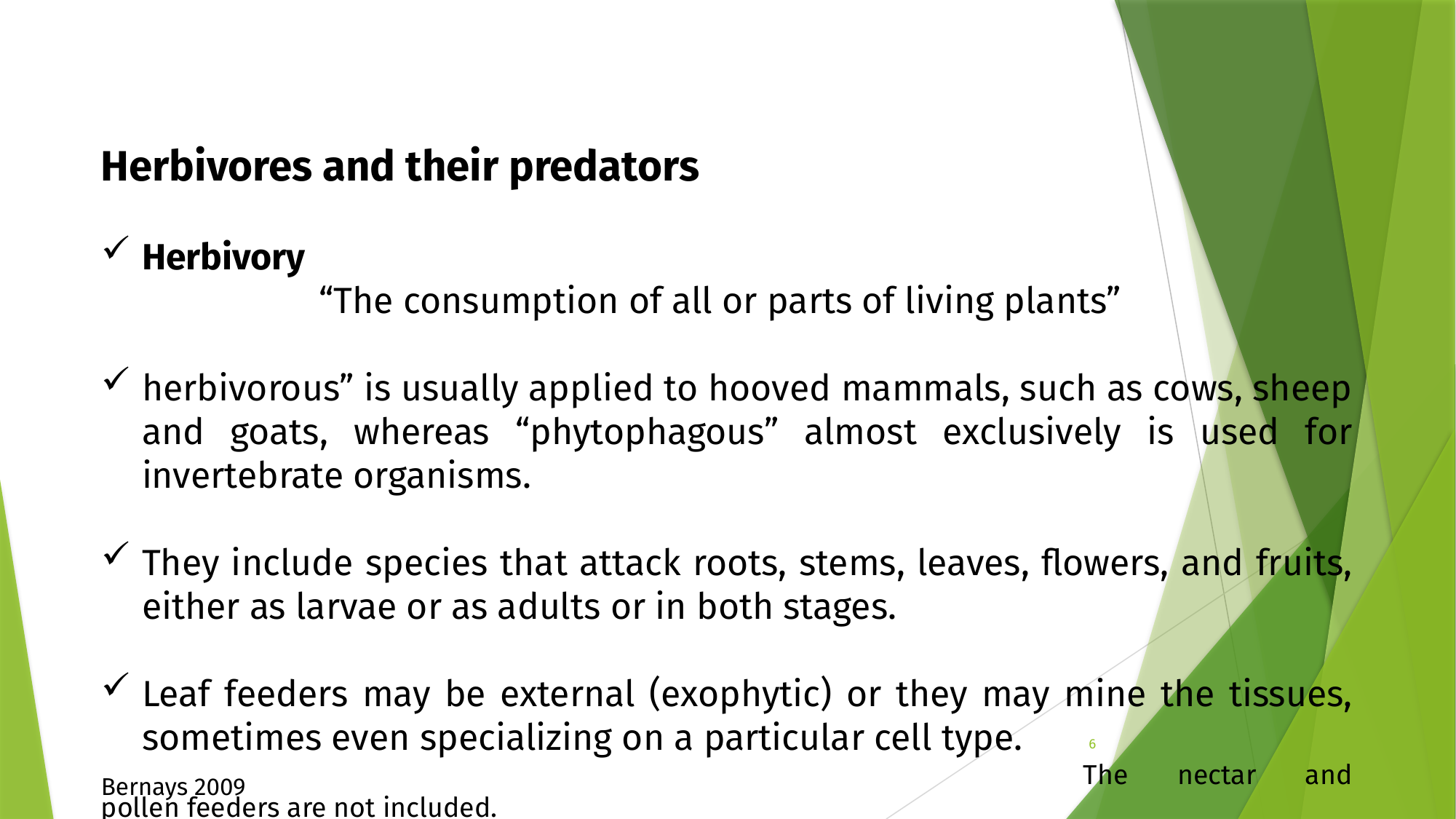

Herbivores and their predators

Herbivory
		“The consumption of all or parts of living plants”

herbivorous” is usually applied to hooved mammals, such as cows, sheep and goats, whereas “phytophagous” almost exclusively is used for invertebrate organisms.

They include species that attack roots, stems, leaves, flowers, and fruits, either as larvae or as adults or in both stages.

Leaf feeders may be external (exophytic) or they may mine the tissues, sometimes even specializing on a particular cell type.
									The nectar and pollen feeders are not included.
6
Bernays 2009